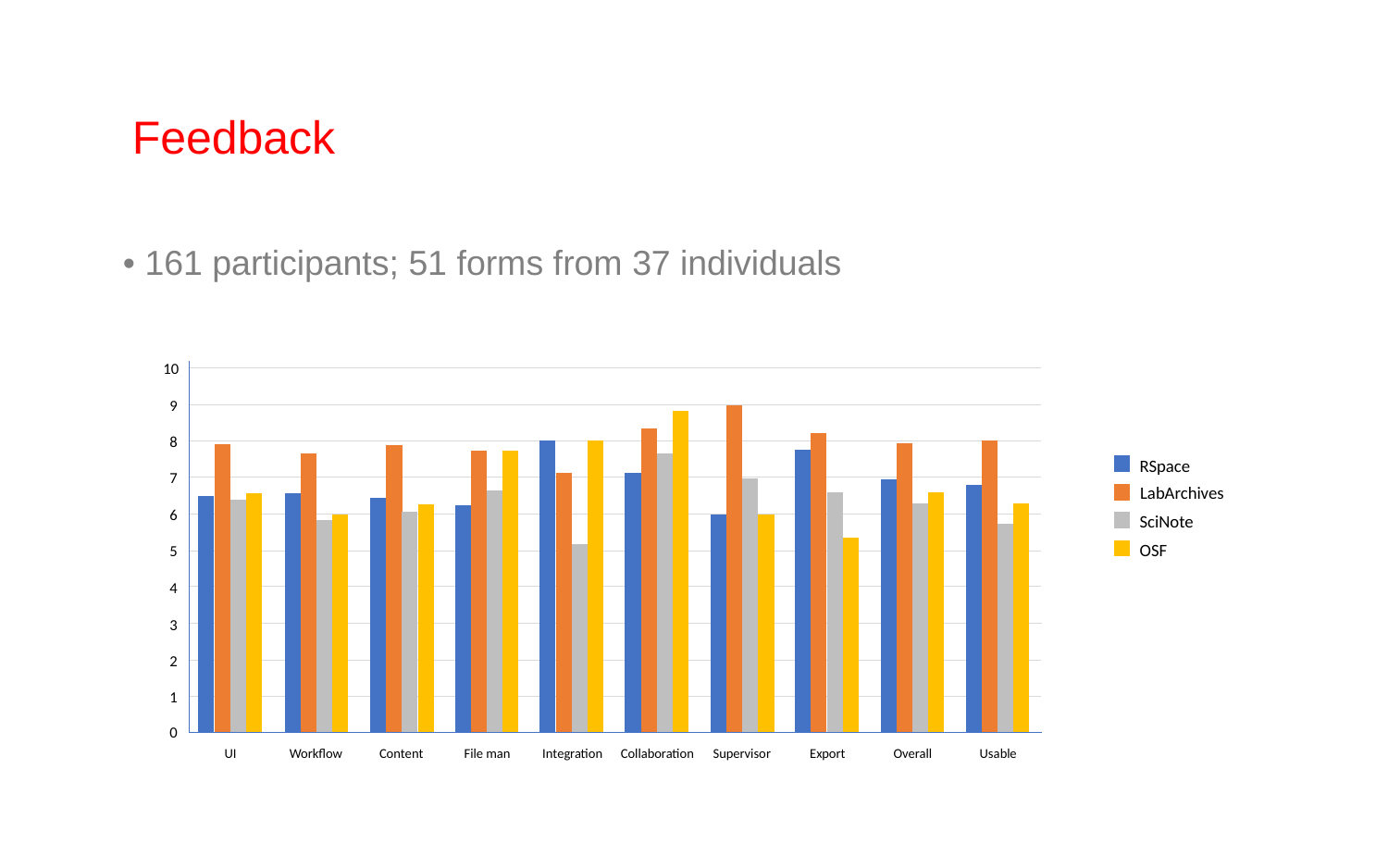

Feedback
• 161 participants; 51 forms from 37 individuals
10
9

8

RSpace

7

LabArchives

6

SciNote

OSF
5

4
3
2
1
0
UI
Workflow
Content
File man
Integration
Collaboration
Supervisor
Export
Overall
Usable